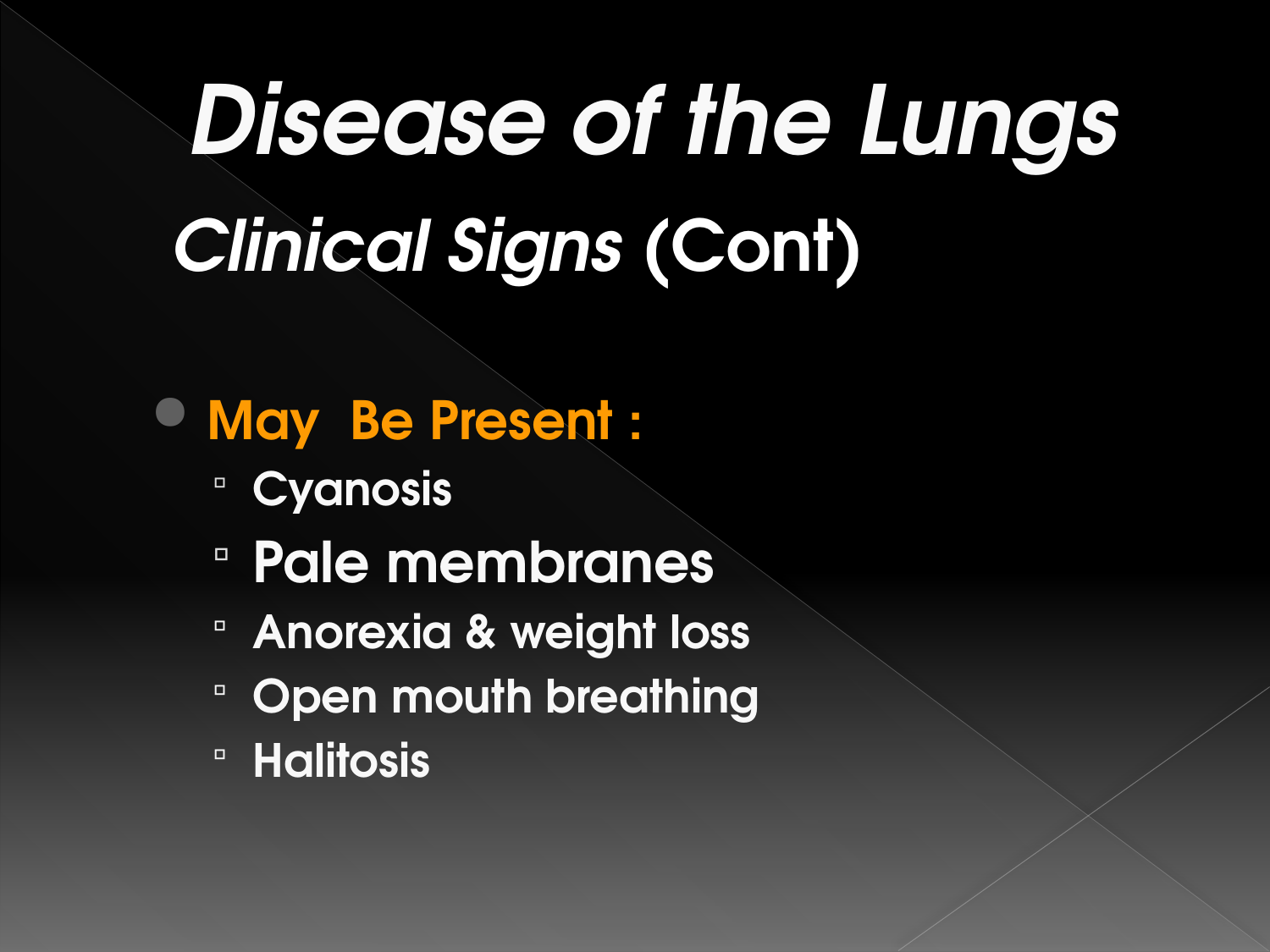

# Disease of the Lungs
Clinical Signs (Cont)
May  Be Present :
Cyanosis
Pale membranes
Anorexia & weight loss
Open mouth breathing
Halitosis